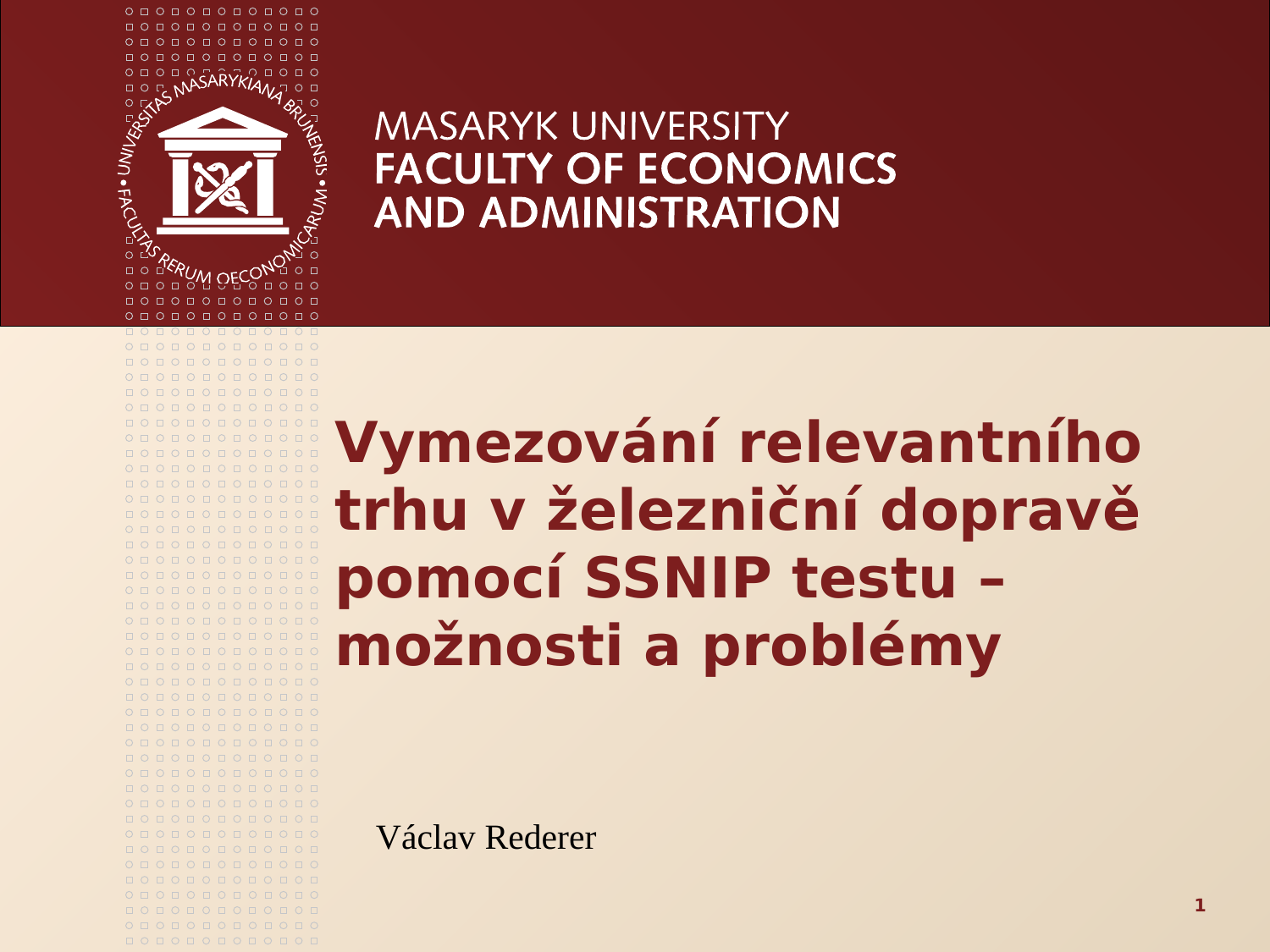

# Vymezování relevantního trhu v železniční dopravě pomocí SSNIP testu – možnosti a problémy
Václav Rederer
1